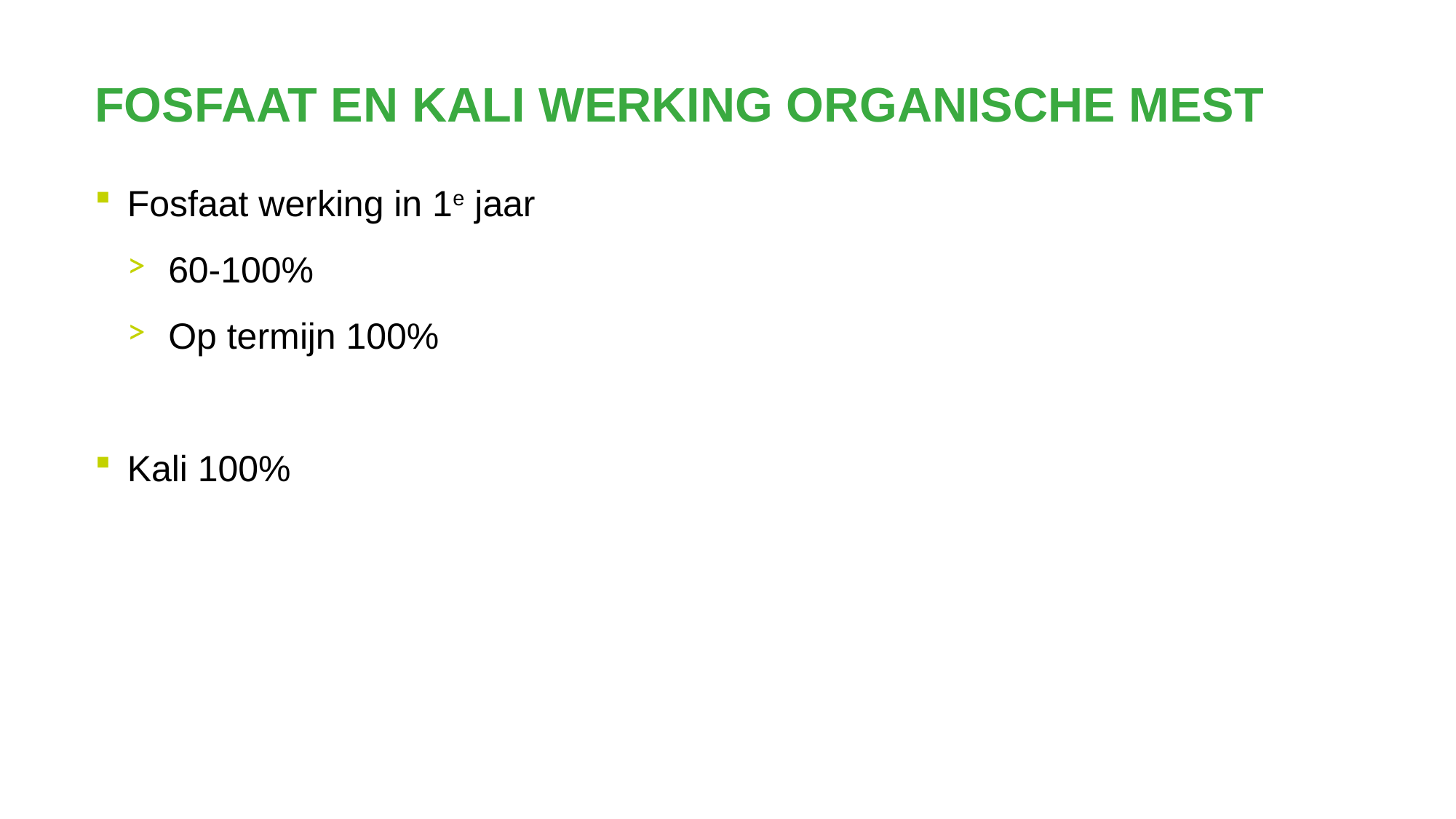

# Fosfaat en kali werking organische mest
Fosfaat werking in 1e jaar
60-100%
Op termijn 100%

Kali 100%

12
<Plaats hier je voettekst>
28-4-2022